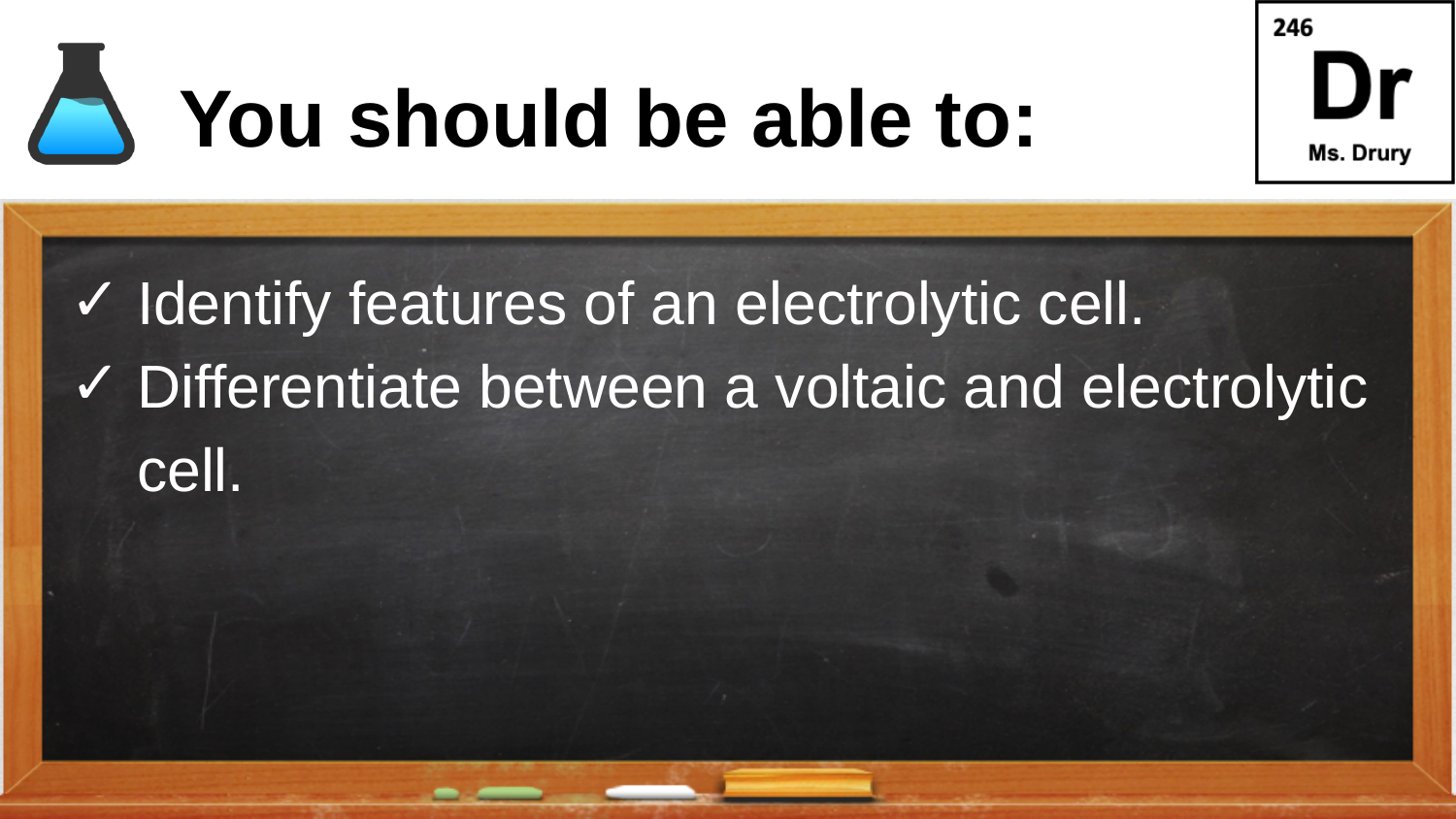

Identify features of an electrolytic cell.
Differentiate between a voltaic and electrolytic cell.